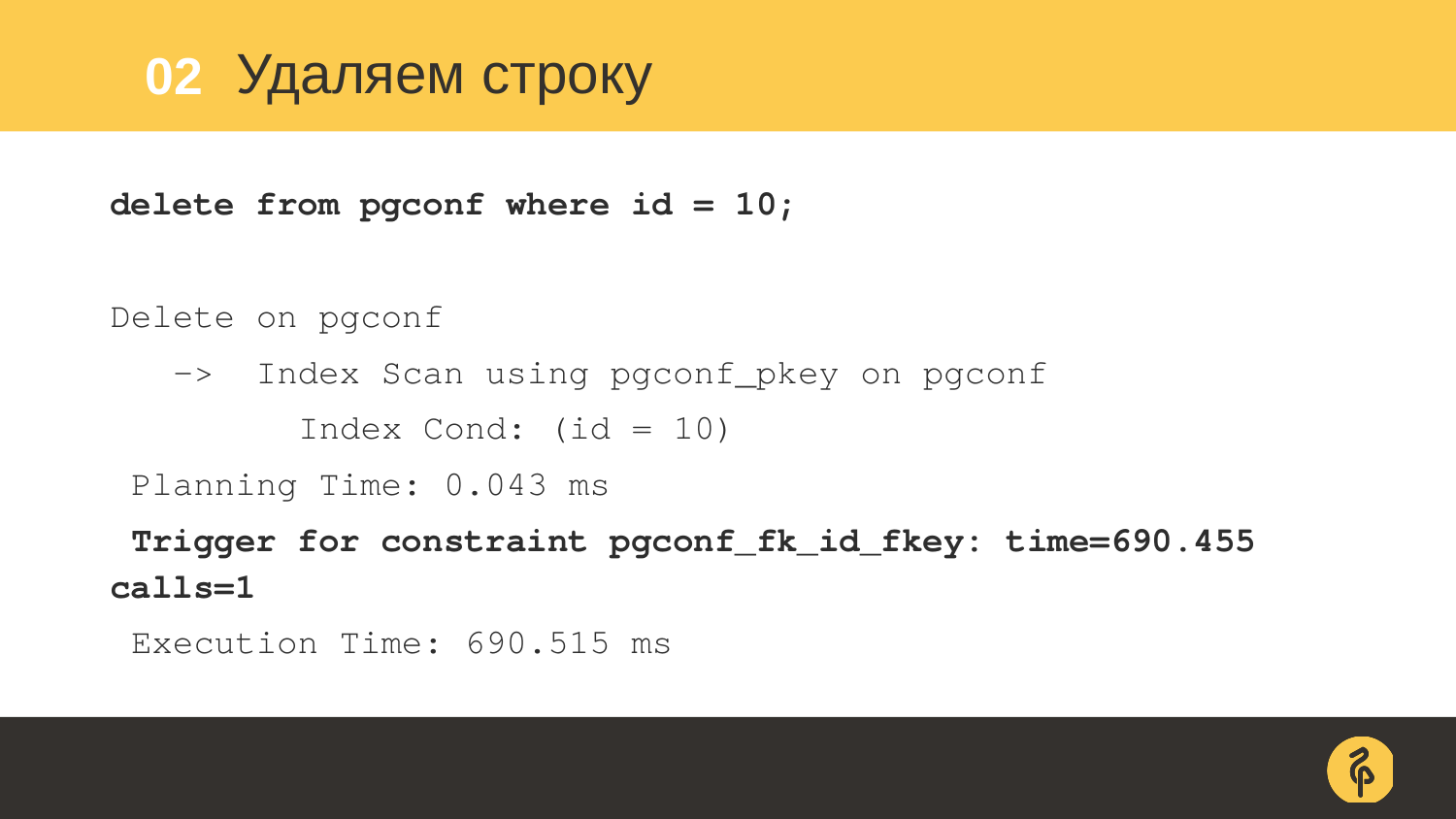

02
# Удаляем строку
delete from pgconf where id = 10;

Delete on pgconf
   ->  Index Scan using pgconf_pkey on pgconf
         Index Cond: (id = 10)
 Planning Time: 0.043 ms
 Trigger for constraint pgconf_fk_id_fkey: time=690.455 calls=1
 Execution Time: 690.515 ms